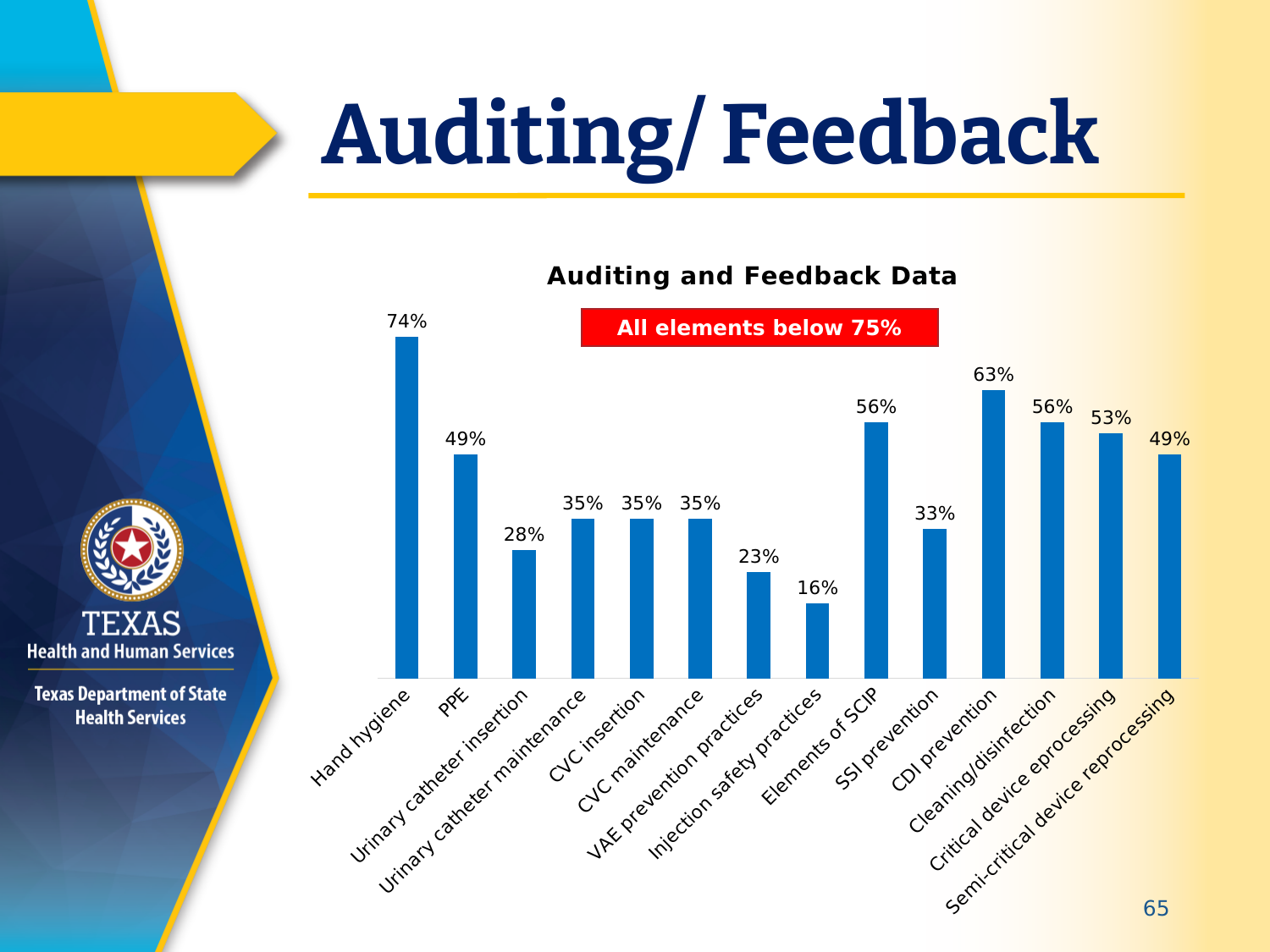

# Auditing/ Feedback

### Chart: Auditing and Feedback Data

| Category |  |
|---|---|
| Hand hygiene | 0.7441860465116279 |
| PPE | 0.4883720930232558 |
| Urinary catheter insertion | 0.27906976744186046 |
| Urinary catheter maintenance | 0.3488372093023256 |
| CVC insertion | 0.3488372093023256 |
| CVC maintenance | 0.3488372093023256 |
| VAE prevention practices | 0.23255813953488372 |
| Injection safety practices | 0.16279069767441862 |
| Elements of SCIP | 0.5581395348837209 |
| SSI prevention | 0.32558139534883723 |
| CDI prevention | 0.627906976744186 |
| Cleaning/disinfection | 0.5581395348837209 |
| Critical device eprocessing | 0.5348837209302325 |
| Semi-critical device reprocessing | 0.4883720930232558 |
All elements below 75%

65